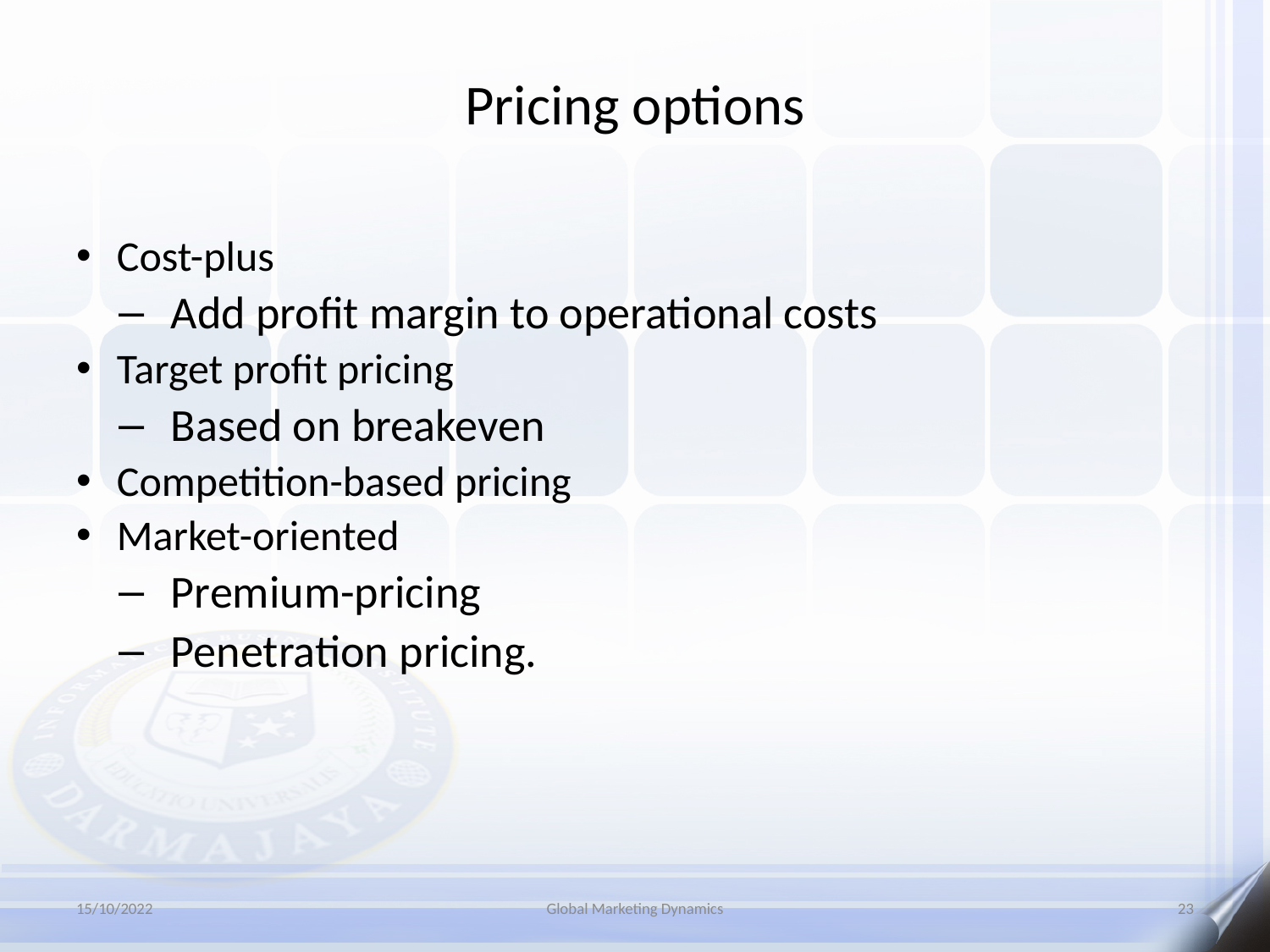

# Pricing options
Cost-plus
Add profit margin to operational costs
Target profit pricing
Based on breakeven
Competition-based pricing
Market-oriented
Premium-pricing
Penetration pricing.
15/10/2022
Global Marketing Dynamics
23